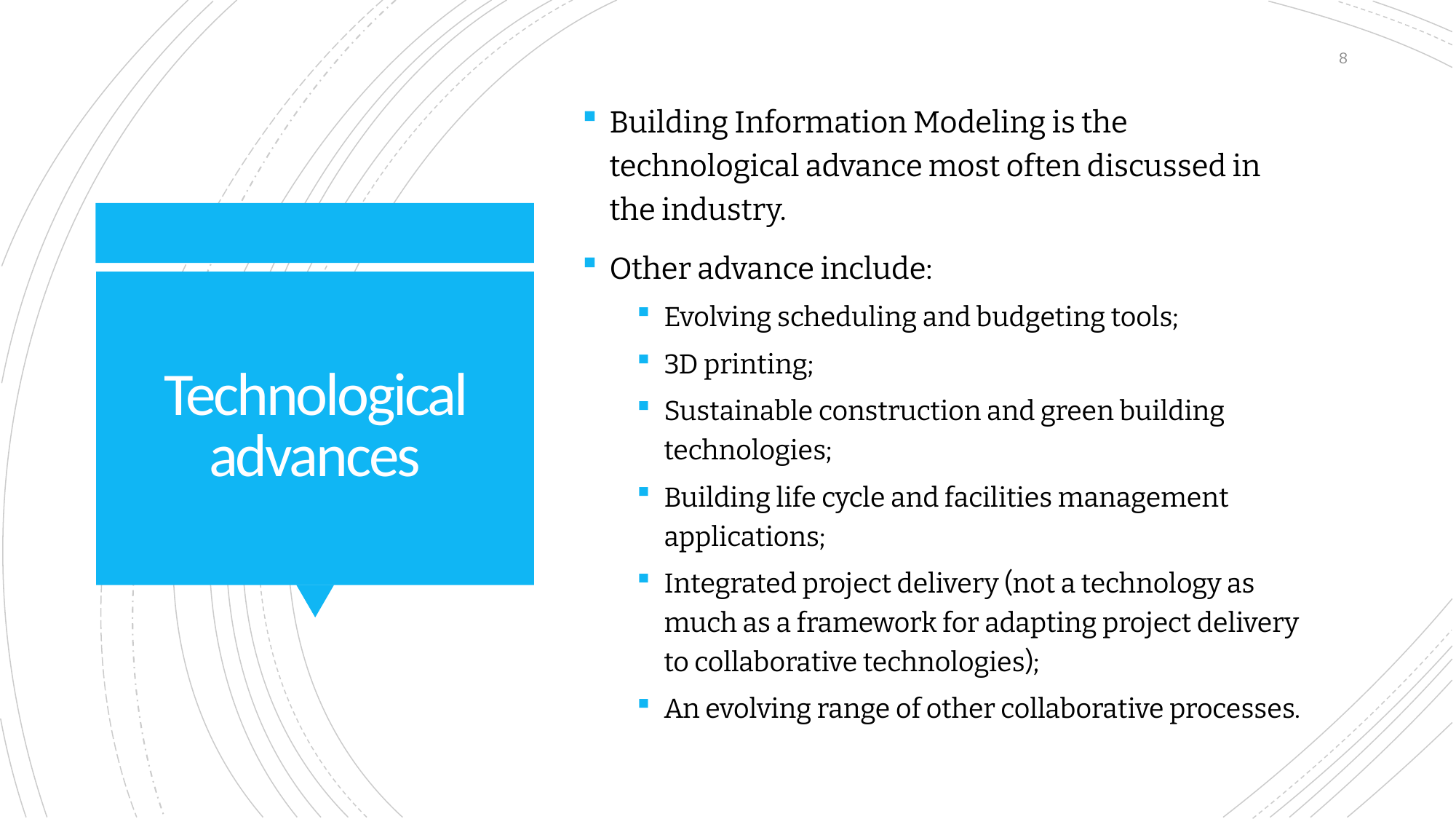

8
Building Information Modeling is the technological advance most often discussed in the industry.
Other advance include:
Evolving scheduling and budgeting tools;
3D printing;
Sustainable construction and green building technologies;
Building life cycle and facilities management applications;
Integrated project delivery (not a technology as much as a framework for adapting project delivery to collaborative technologies);
An evolving range of other collaborative processes.
# Technological advances